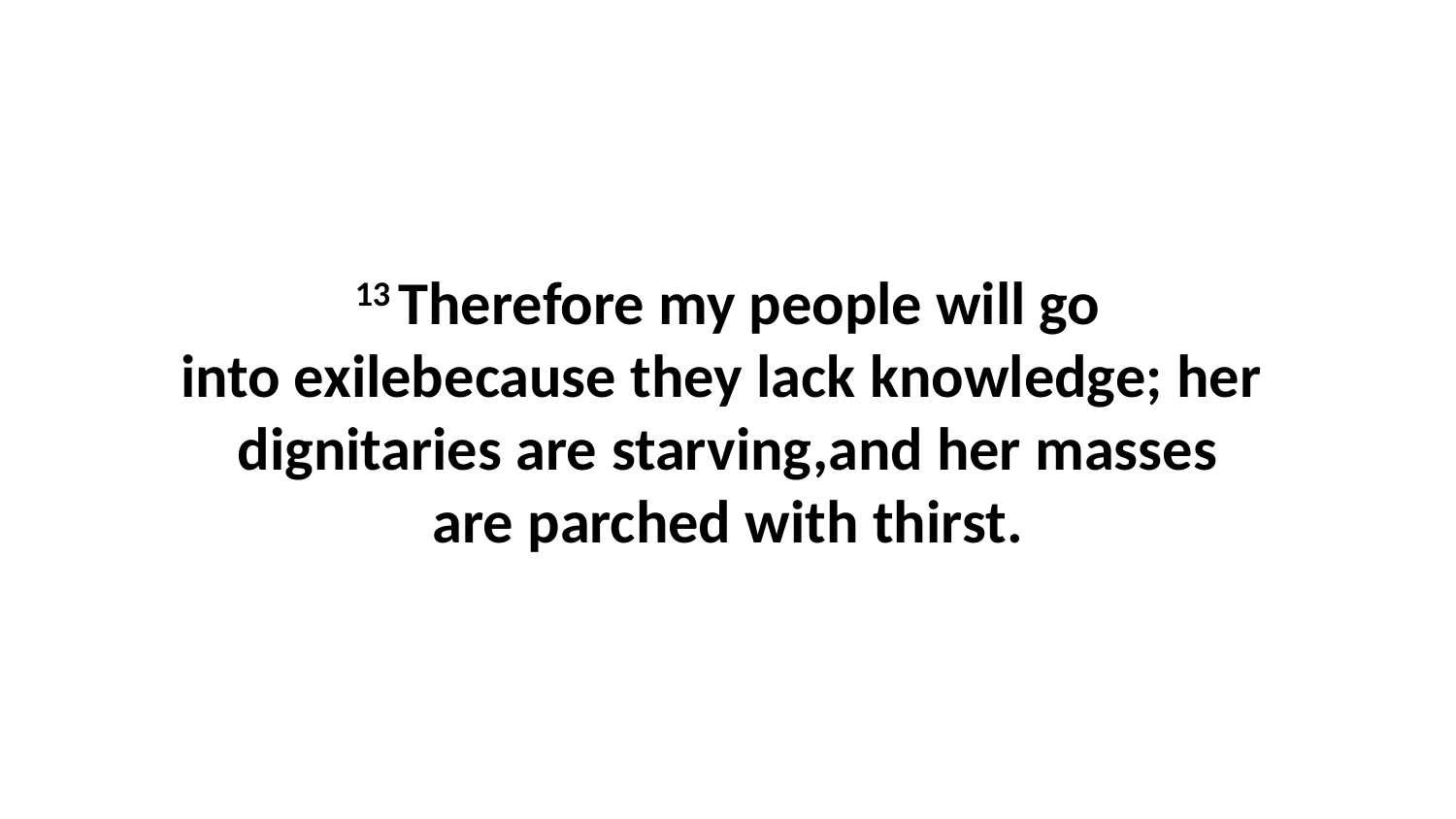

13 Therefore my people will go into exilebecause they lack knowledge; her  dignitaries are starving,and her masses are parched with thirst.